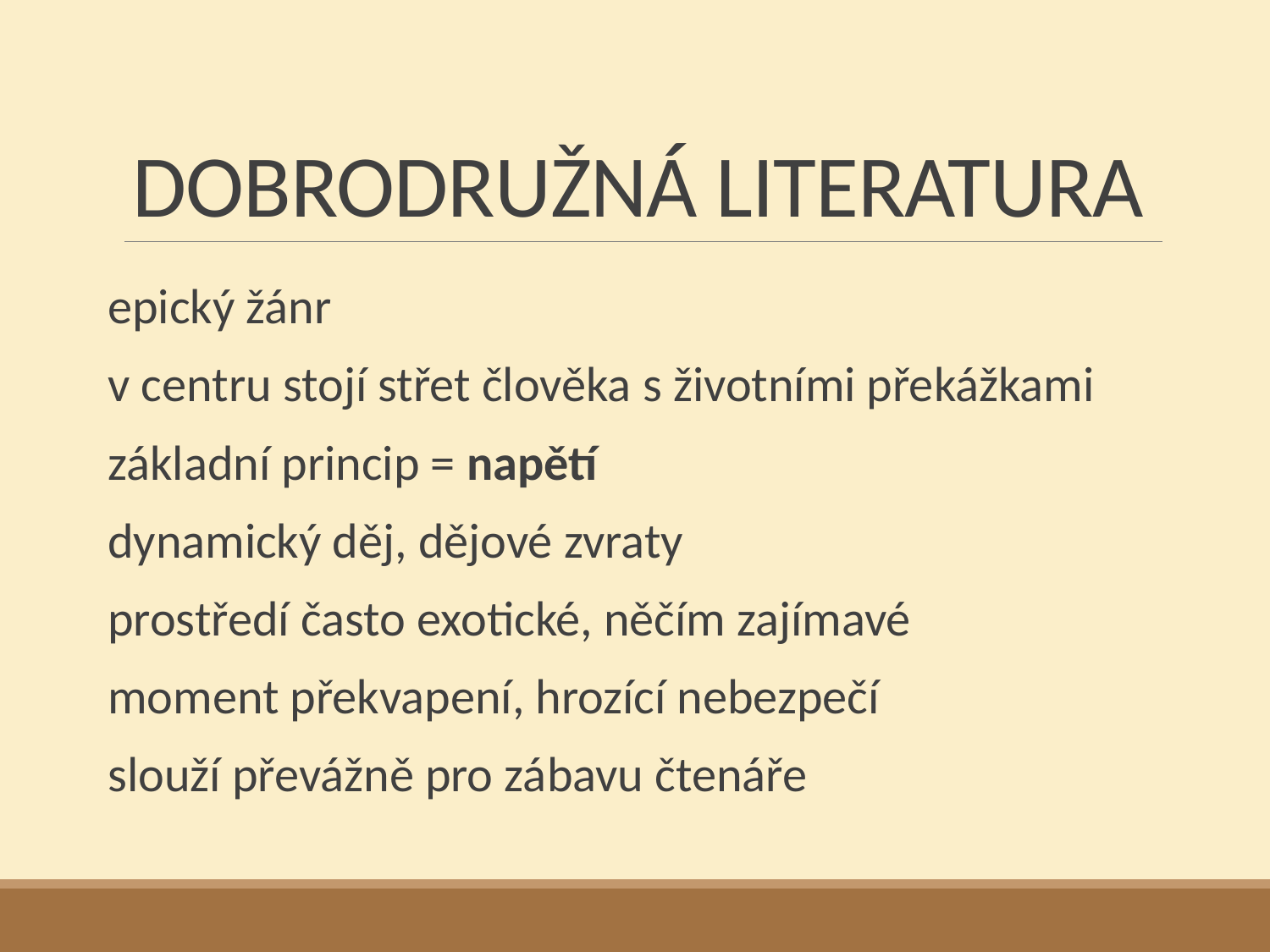

# DOBRODRUŽNÁ LITERATURA
epický žánr
v centru stojí střet člověka s životními překážkami
základní princip = napětí
dynamický děj, dějové zvraty
prostředí často exotické, něčím zajímavé
moment překvapení, hrozící nebezpečí
slouží převážně pro zábavu čtenáře